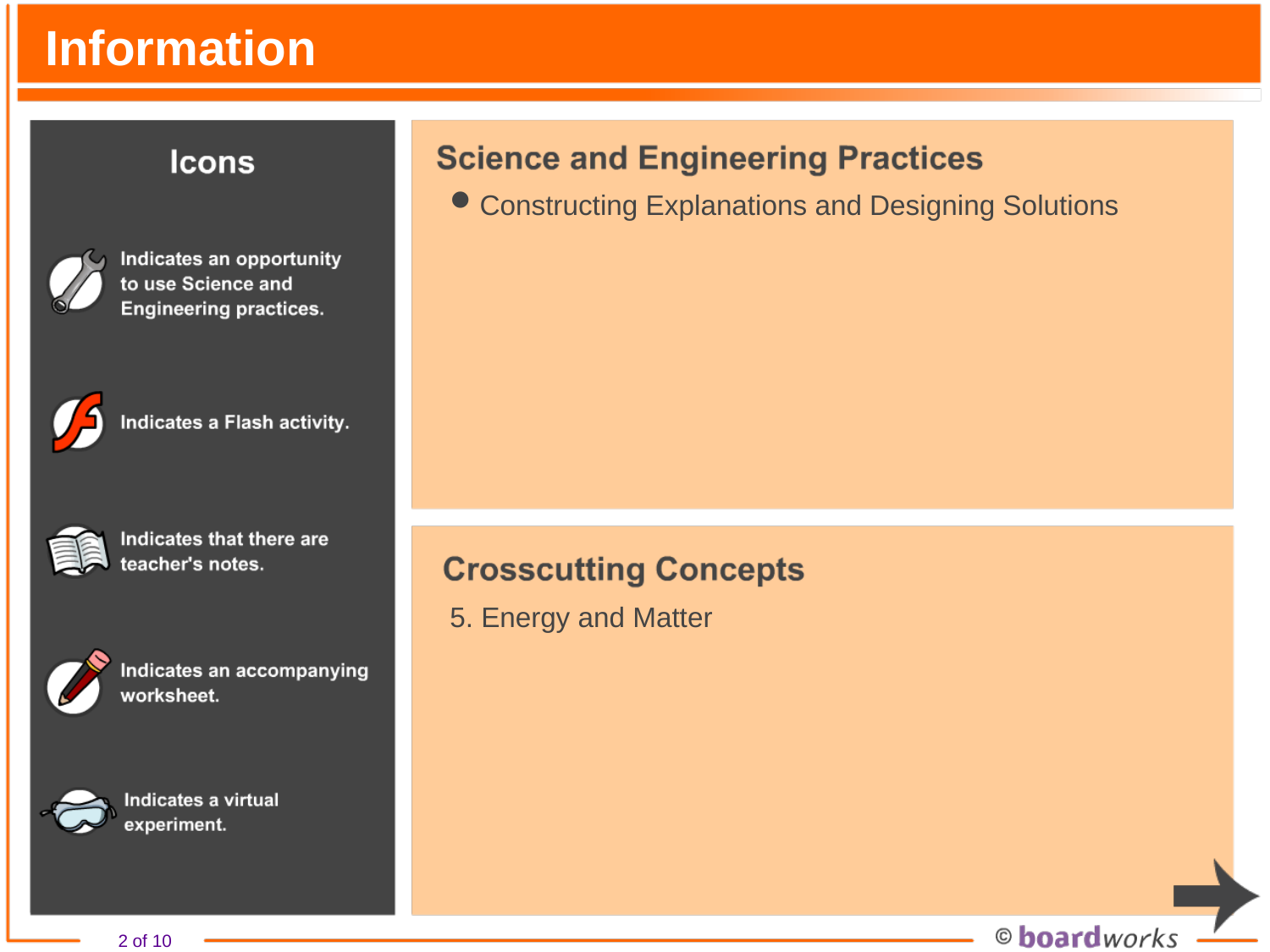

# Information
Constructing Explanations and Designing Solutions
5. Energy and Matter